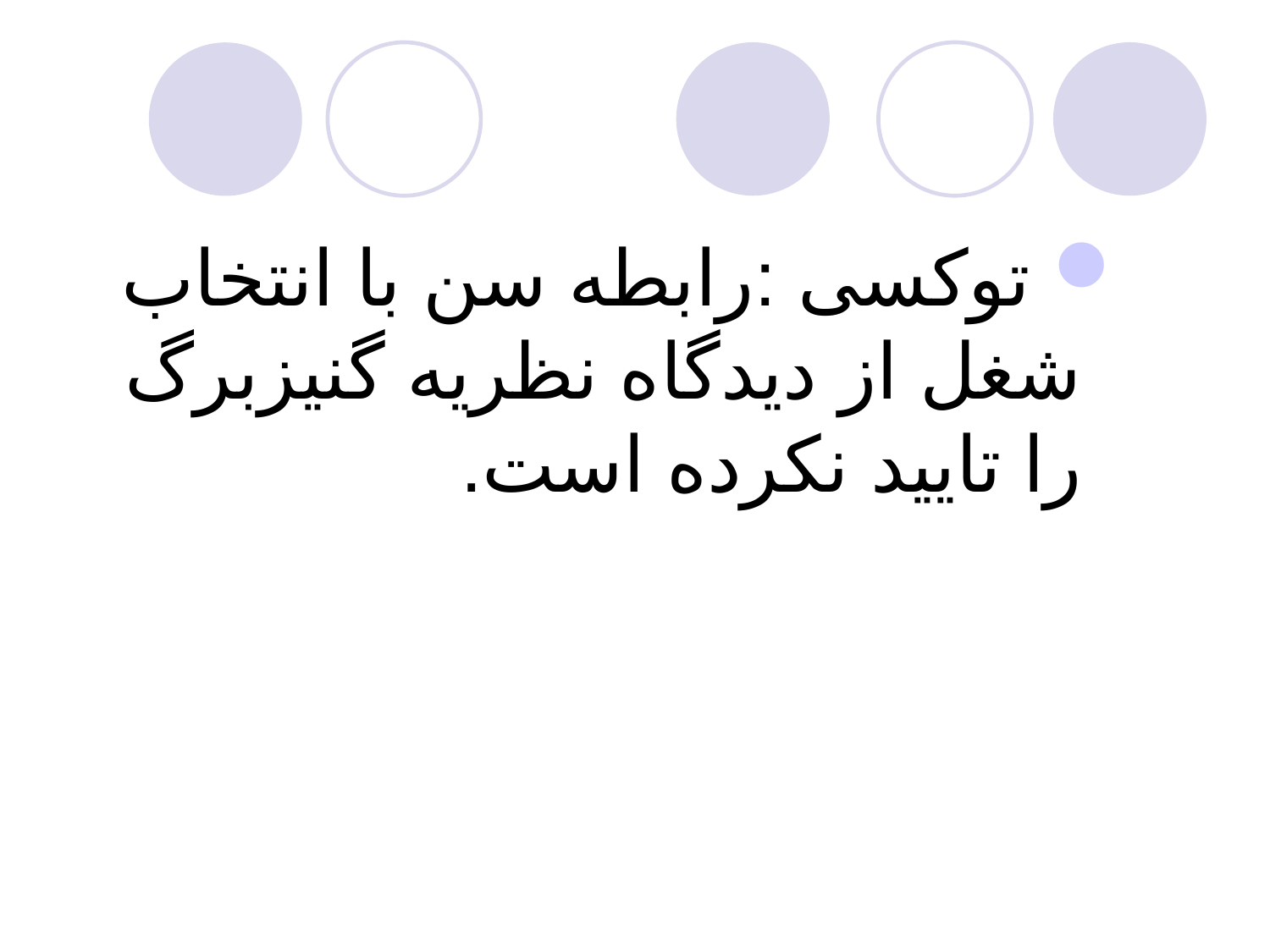

توکسی :رابطه سن با انتخاب شغل از دیدگاه نظریه گنیزبرگ را تایید نکرده است.